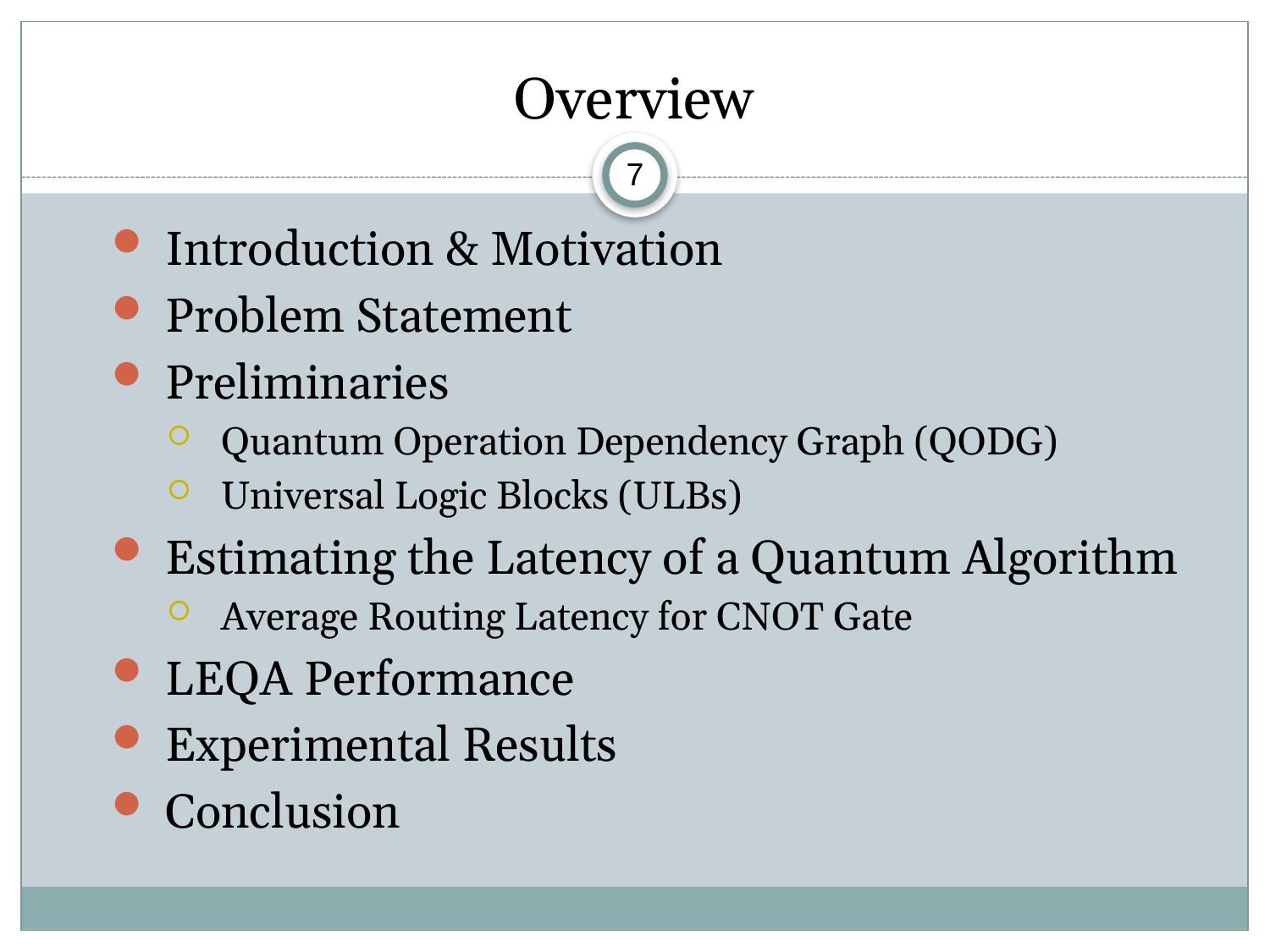

# Overview

Introduction & Motivation
Problem Statement
Preliminaries
Quantum Operation Dependency Graph (QODG)
Universal Logic Blocks (ULBs)
Estimating the Latency of a Quantum Algorithm
Average Routing Latency for CNOT Gate
LEQA Performance
Experimental Results
Conclusion